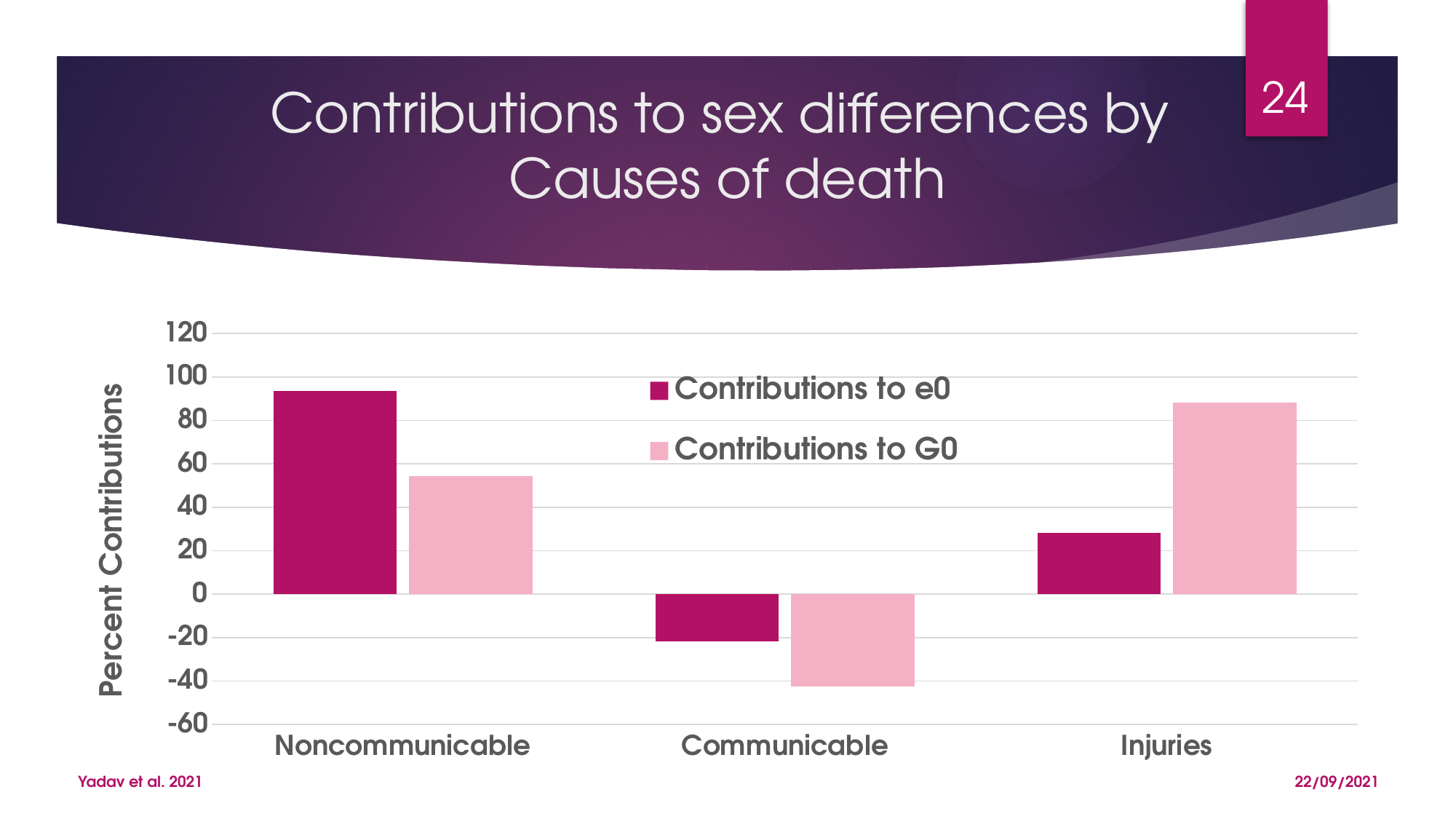

24
# Contributions to sex differences by Causes of death

### Chart

| Category | Contributions to e0 | Contributions to G0 |
|---|---|---|
| Noncommunicable | 93.51081839259132 | 54.45139929786092 |
| Communicable | -21.87258307618322 | -42.62280134309549 |
| Injuries | 28.36176397278905 | 88.17140115890652 |
Yadav et al. 2021
22/09/2021